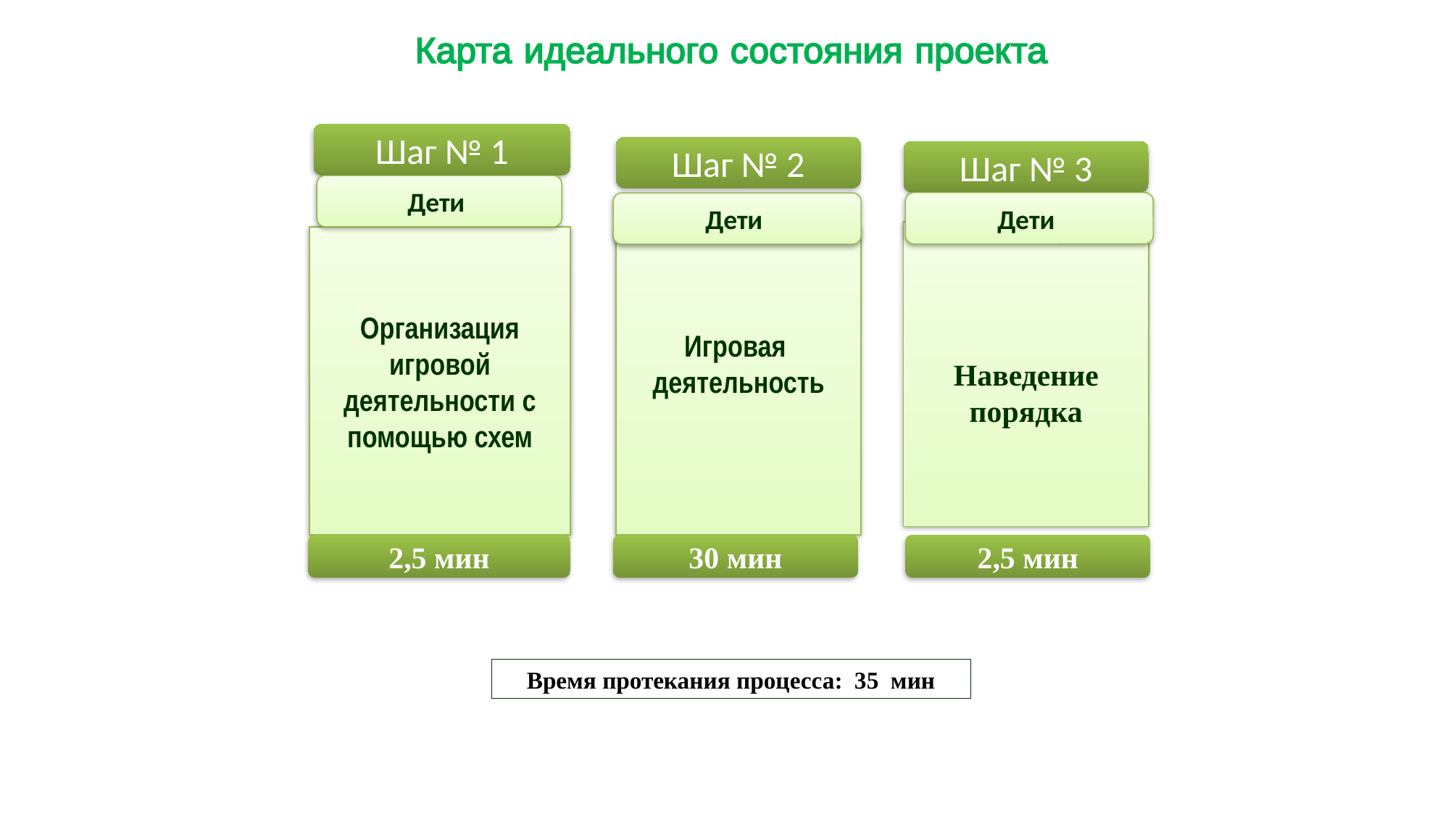

Карта идеального состояния проекта
Шаг № 1
Шаг № 2
Шаг № 3
Дети
Дети
Дети

Наведение порядка

Игровая  деятельность

Организация игровой деятельности с помощью схем

2,5 мин
30 мин
2,5 мин
Время протекания процесса:  35  мин